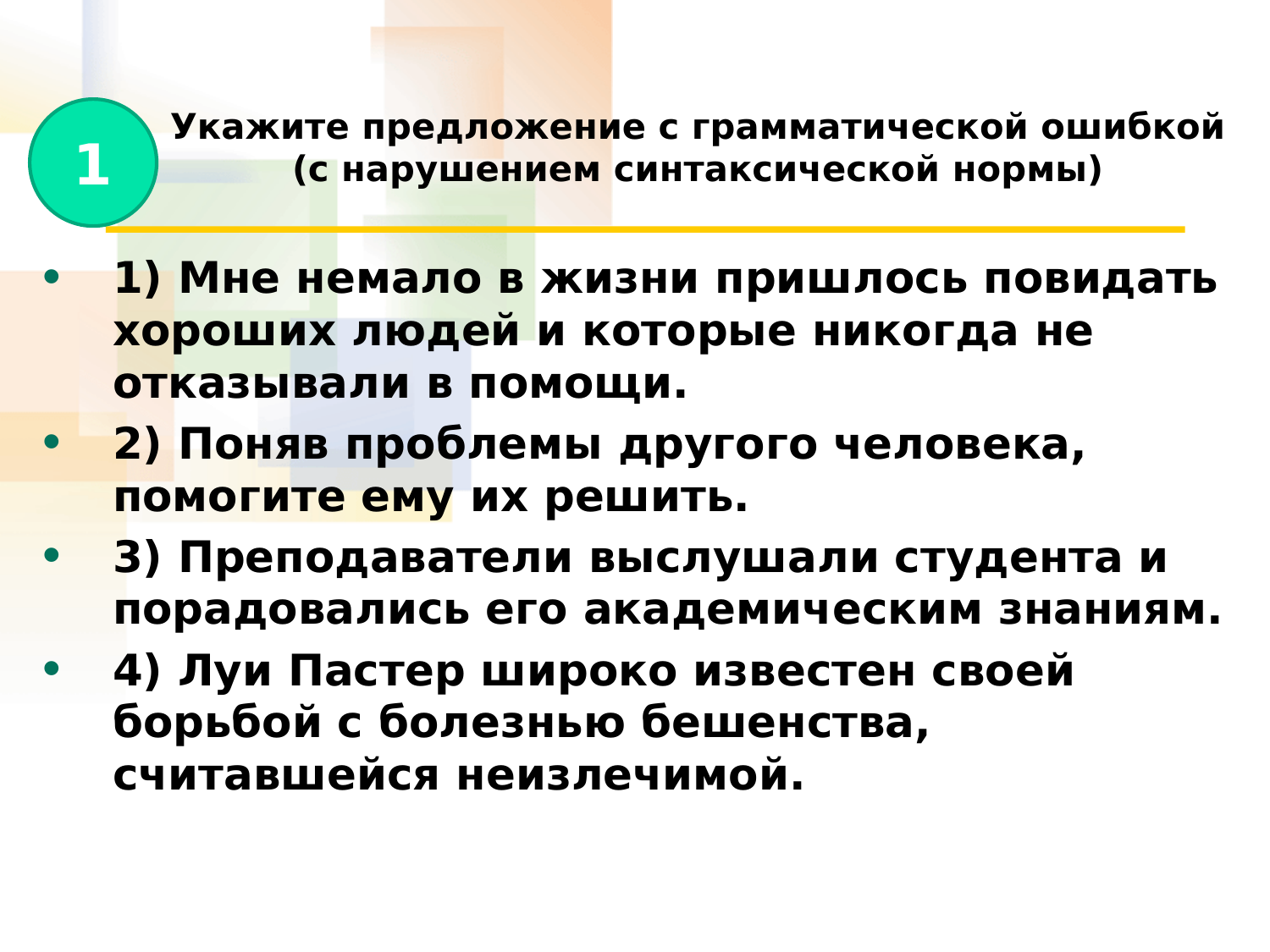

# Укажите предложение с грамматической ошибкой (с нарушением синтаксической нормы)
1
1) Мне немало в жизни пришлось повидать хороших людей и которые никогда не отказывали в помощи.
2) Поняв проблемы другого человека, помогите ему их решить.
3) Преподаватели выслушали студента и порадовались его академическим знаниям.
4) Луи Пастер широко известен своей борьбой с болезнью бешенства, считавшейся неизлечимой.